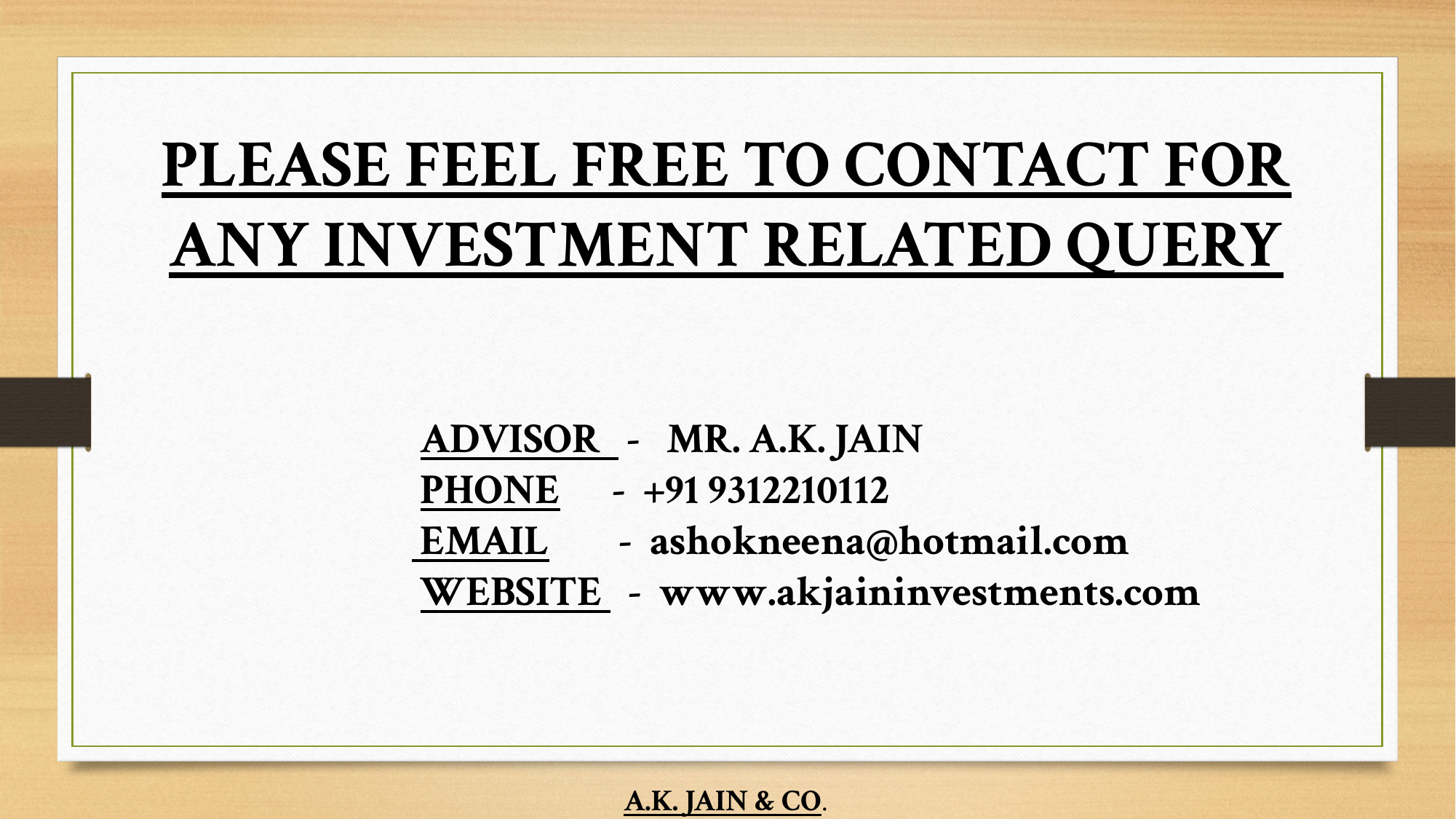

PLEASE FEEL FREE TO CONTACT FOR ANY INVESTMENT RELATED QUERY

                                    ADVISOR   -   MR. A.K. JAIN
                                    PHONE      -  +91 9312210112
                                    EMAIL        -  ashokneena@hotmail.com
                                    WEBSITE   -  www.akjaininvestments.com
                                   A.K. JAIN & CO.